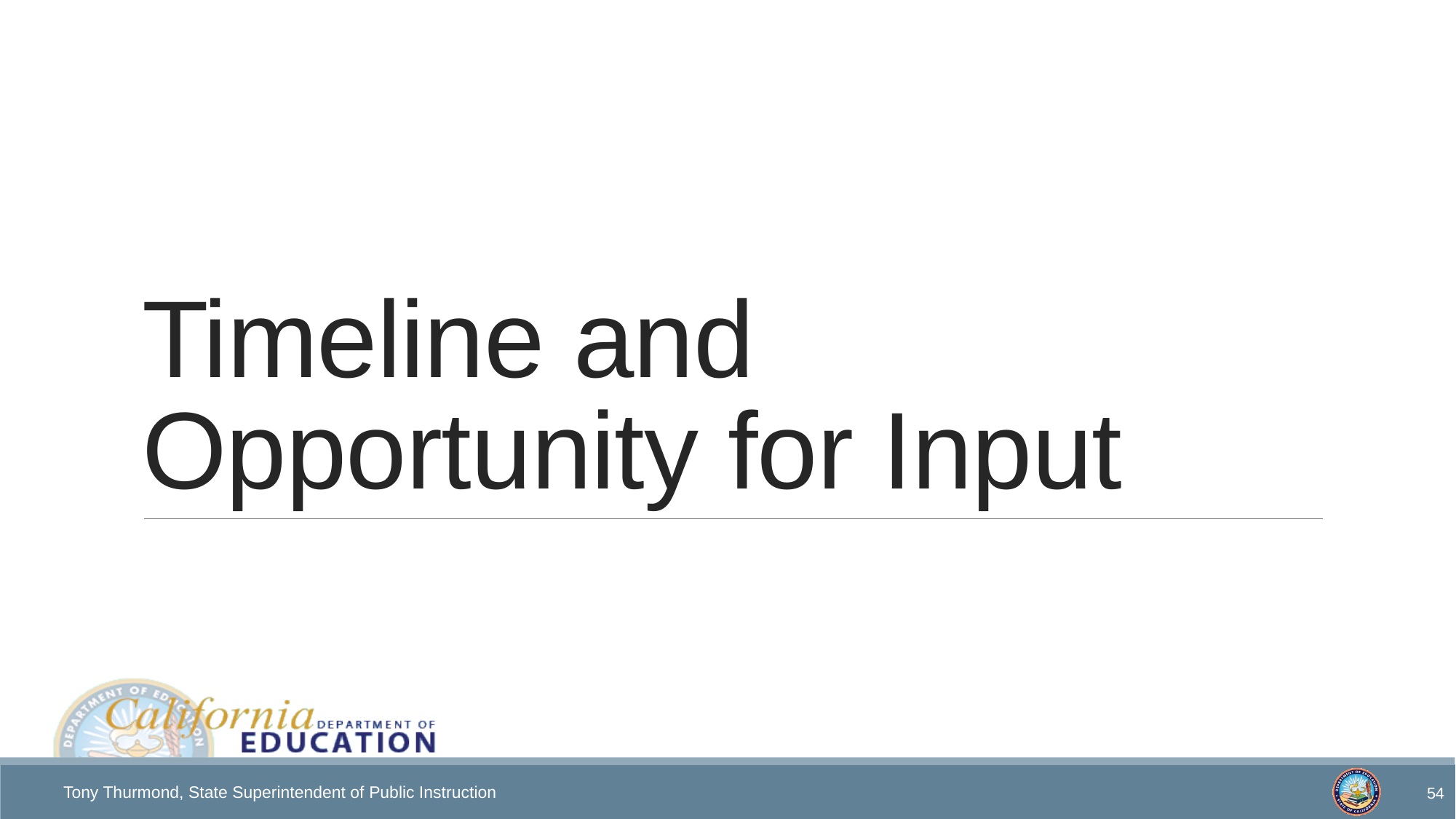

# Timeline and Opportunity for Input
54